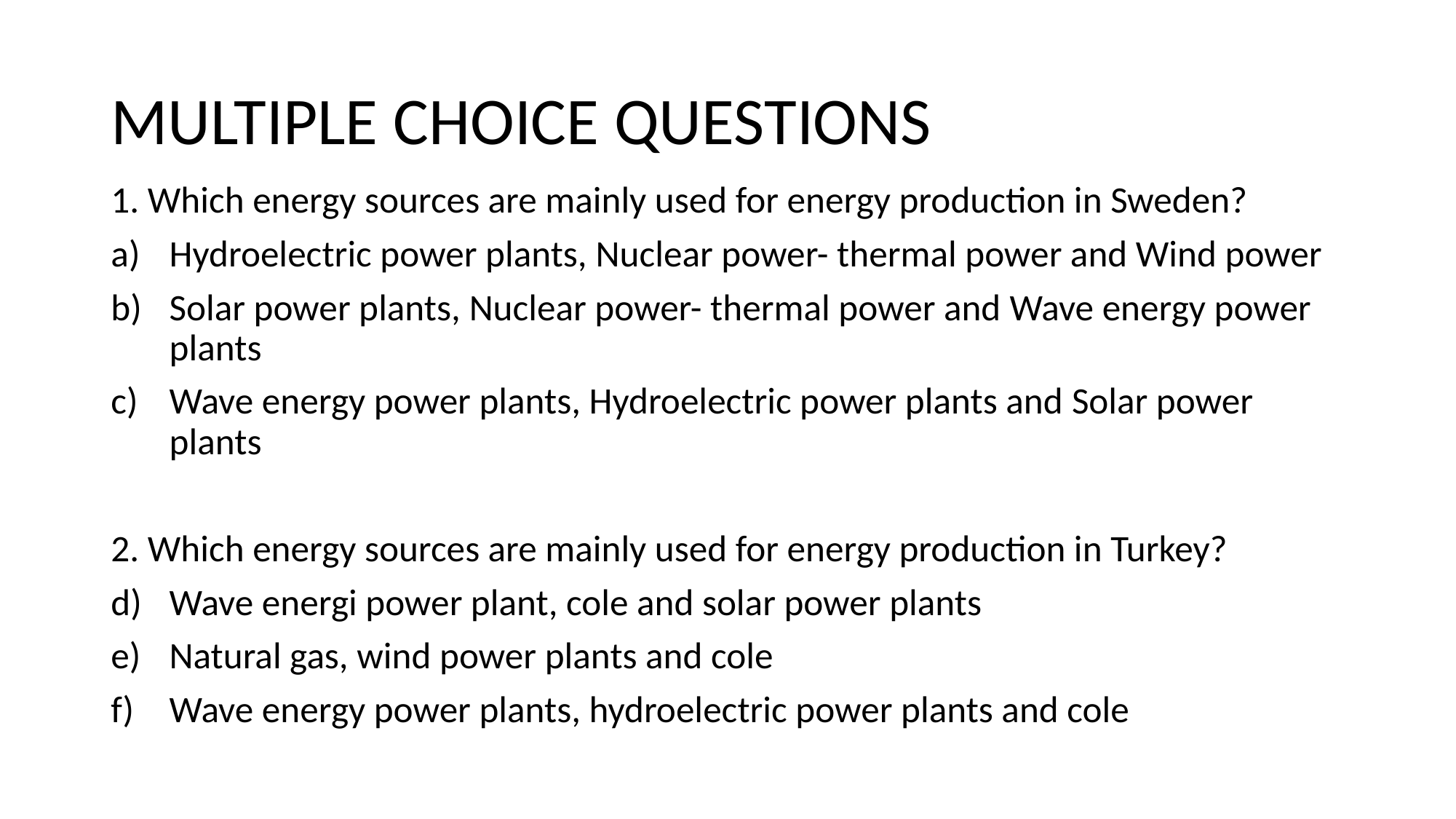

# MULTIPLE CHOICE QUESTIONS
1. Which energy sources are mainly used for energy production in Sweden?
Hydroelectric power plants, Nuclear power- thermal power and Wind power
Solar power plants, Nuclear power- thermal power and Wave energy power plants
Wave energy power plants, Hydroelectric power plants and Solar power plants

2. Which energy sources are mainly used for energy production in Turkey?
Wave energi power plant, cole and solar power plants
Natural gas, wind power plants and cole
Wave energy power plants, hydroelectric power plants and cole